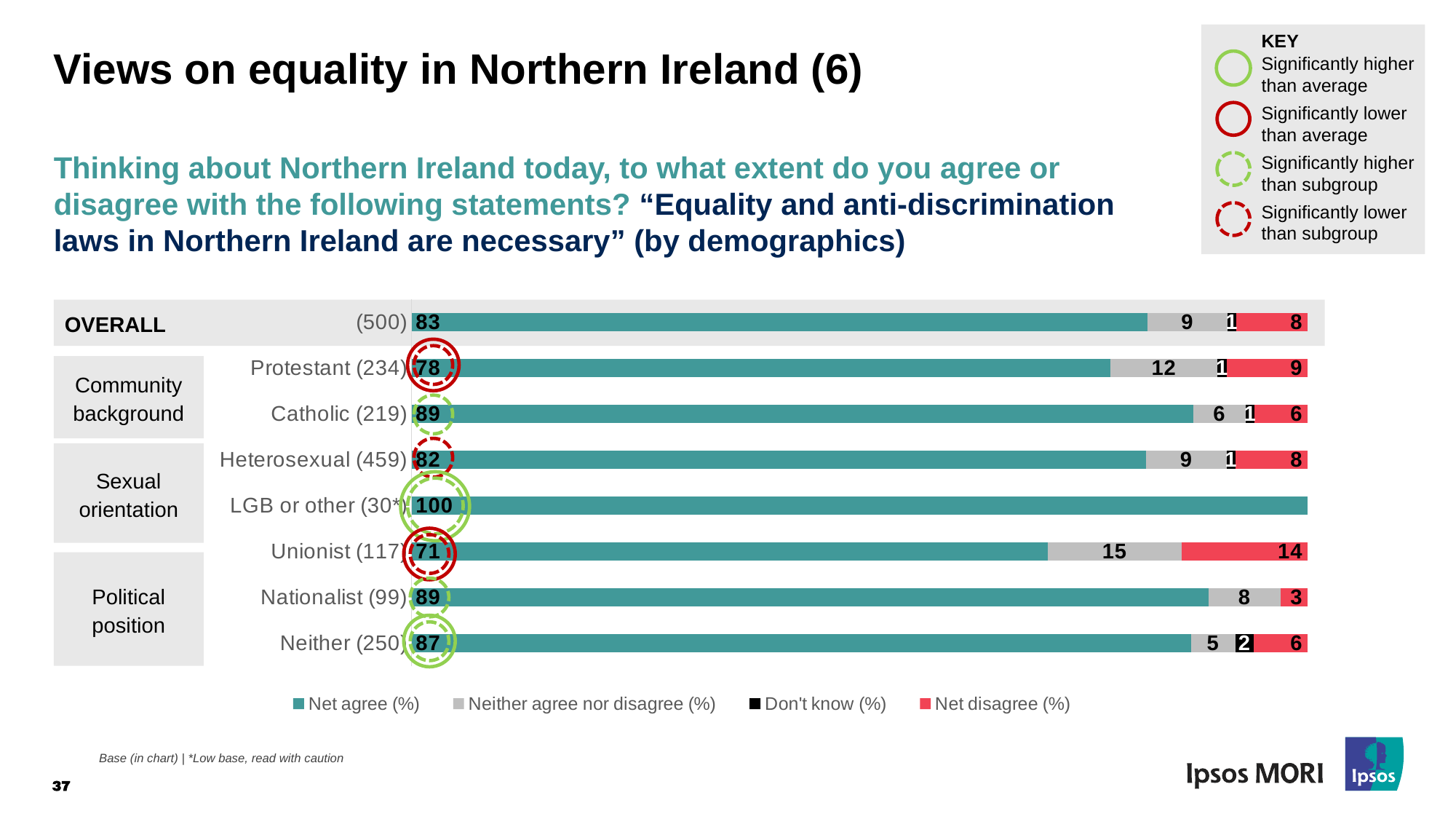

KEY

Significantly higher than average
Significantly lower than average

Significantly higher than subgroup

Significantly lower than subgroup

# Views on equality in Northern Ireland (6)
Thinking about Northern Ireland today, to what extent do you agree or disagree with the following statements? “Equality and anti-discrimination laws in Northern Ireland are necessary” (by demographics)

### Chart

| Category | Net agree (%) | Neither agree nor disagree (%) | Don't know (%) | Net disagree (%) |
|---|---|---|---|---|
| Neither (250) | 87.0 | 5.0 | 2.0 | 6.0 |
| Nationalist (99) | 89.0 | 8.0 | None | 3.0 |
| Unionist (117) | 71.0 | 15.0 | None | 14.0 |
| LGB or other (30*) | 100.0 | None | None | None |
| Heterosexual (459) | 82.0 | 9.0 | 1.0 | 8.0 |
| Catholic (219) | 89.0 | 6.0 | 1.0 | 6.0 |
| Protestant (234) | 78.0 | 12.0 | 1.0 | 9.0 |
| (500) | 83.0 | 9.0 | 1.0 | 8.0 |
OVERALL

Community background

Sexual orientation

Political position

37
Base (in chart) | *Low base, read with caution